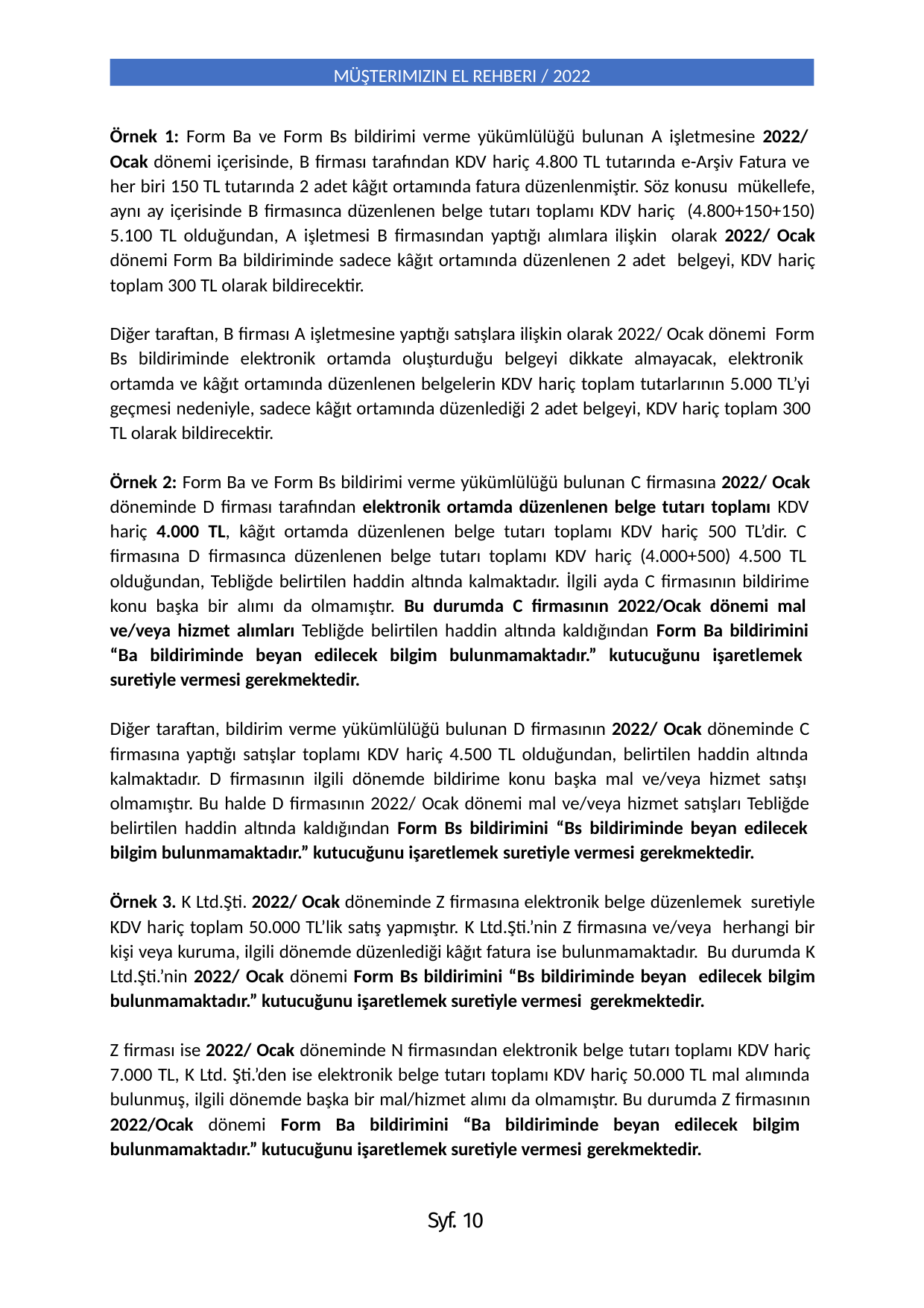

MÜŞTERIMIZIN EL REHBERI / 2022
Örnek 1: Form Ba ve Form Bs bildirimi verme yükümlülüğü bulunan A işletmesine 2022/  Ocak dönemi içerisinde, B firması tarafından KDV hariç 4.800 TL tutarında e-Arşiv Fatura ve  her biri 150 TL tutarında 2 adet kâğıt ortamında fatura düzenlenmiştir. Söz konusu  mükellefe, aynı ay içerisinde B firmasınca düzenlenen belge tutarı toplamı KDV hariç  (4.800+150+150) 5.100 TL olduğundan, A işletmesi B firmasından yaptığı alımlara ilişkin  olarak 2022/ Ocak dönemi Form Ba bildiriminde sadece kâğıt ortamında düzenlenen 2 adet  belgeyi, KDV hariç toplam 300 TL olarak bildirecektir.

Diğer taraftan, B firması A işletmesine yaptığı satışlara ilişkin olarak 2022/ Ocak dönemi  Form Bs bildiriminde elektronik ortamda oluşturduğu belgeyi dikkate almayacak, elektronik  ortamda ve kâğıt ortamında düzenlenen belgelerin KDV hariç toplam tutarlarının 5.000 TL’yi  geçmesi nedeniyle, sadece kâğıt ortamında düzenlediği 2 adet belgeyi, KDV hariç toplam 300  TL olarak bildirecektir.

Örnek 2: Form Ba ve Form Bs bildirimi verme yükümlülüğü bulunan C firmasına 2022/ Ocak  döneminde D firması tarafından elektronik ortamda düzenlenen belge tutarı toplamı KDV  hariç 4.000 TL, kâğıt ortamda düzenlenen belge tutarı toplamı KDV hariç 500 TL’dir. C  firmasına D firmasınca düzenlenen belge tutarı toplamı KDV hariç (4.000+500) 4.500 TL  olduğundan, Tebliğde belirtilen haddin altında kalmaktadır. İlgili ayda C firmasının bildirime  konu başka bir alımı da olmamıştır. Bu durumda C firmasının 2022/Ocak dönemi mal  ve/veya hizmet alımları Tebliğde belirtilen haddin altında kaldığından Form Ba bildirimini  “Ba bildiriminde beyan edilecek bilgim bulunmamaktadır.” kutucuğunu işaretlemek  suretiyle vermesi gerekmektedir.

Diğer taraftan, bildirim verme yükümlülüğü bulunan D firmasının 2022/ Ocak döneminde C  firmasına yaptığı satışlar toplamı KDV hariç 4.500 TL olduğundan, belirtilen haddin altında  kalmaktadır. D firmasının ilgili dönemde bildirime konu başka mal ve/veya hizmet satışı  olmamıştır. Bu halde D firmasının 2022/ Ocak dönemi mal ve/veya hizmet satışları Tebliğde  belirtilen haddin altında kaldığından Form Bs bildirimini “Bs bildiriminde beyan edilecek  bilgim bulunmamaktadır.” kutucuğunu işaretlemek suretiyle vermesi gerekmektedir.

Örnek 3. K Ltd.Şti. 2022/ Ocak döneminde Z firmasına elektronik belge düzenlemek  suretiyle KDV hariç toplam 50.000 TL’lik satış yapmıştır. K Ltd.Şti.’nin Z firmasına ve/veya  herhangi bir kişi veya kuruma, ilgili dönemde düzenlediği kâğıt fatura ise bulunmamaktadır.  Bu durumda K Ltd.Şti.’nin 2022/ Ocak dönemi Form Bs bildirimini “Bs bildiriminde beyan  edilecek bilgim bulunmamaktadır.” kutucuğunu işaretlemek suretiyle vermesi  gerekmektedir.

Z firması ise 2022/ Ocak döneminde N firmasından elektronik belge tutarı toplamı KDV hariç
7.000 TL, K Ltd. Şti.’den ise elektronik belge tutarı toplamı KDV hariç 50.000 TL mal alımında  bulunmuş, ilgili dönemde başka bir mal/hizmet alımı da olmamıştır. Bu durumda Z firmasının  2022/Ocak dönemi Form Ba bildirimini “Ba bildiriminde beyan edilecek bilgim  bulunmamaktadır.” kutucuğunu işaretlemek suretiyle vermesi gerekmektedir.
Syf. 10